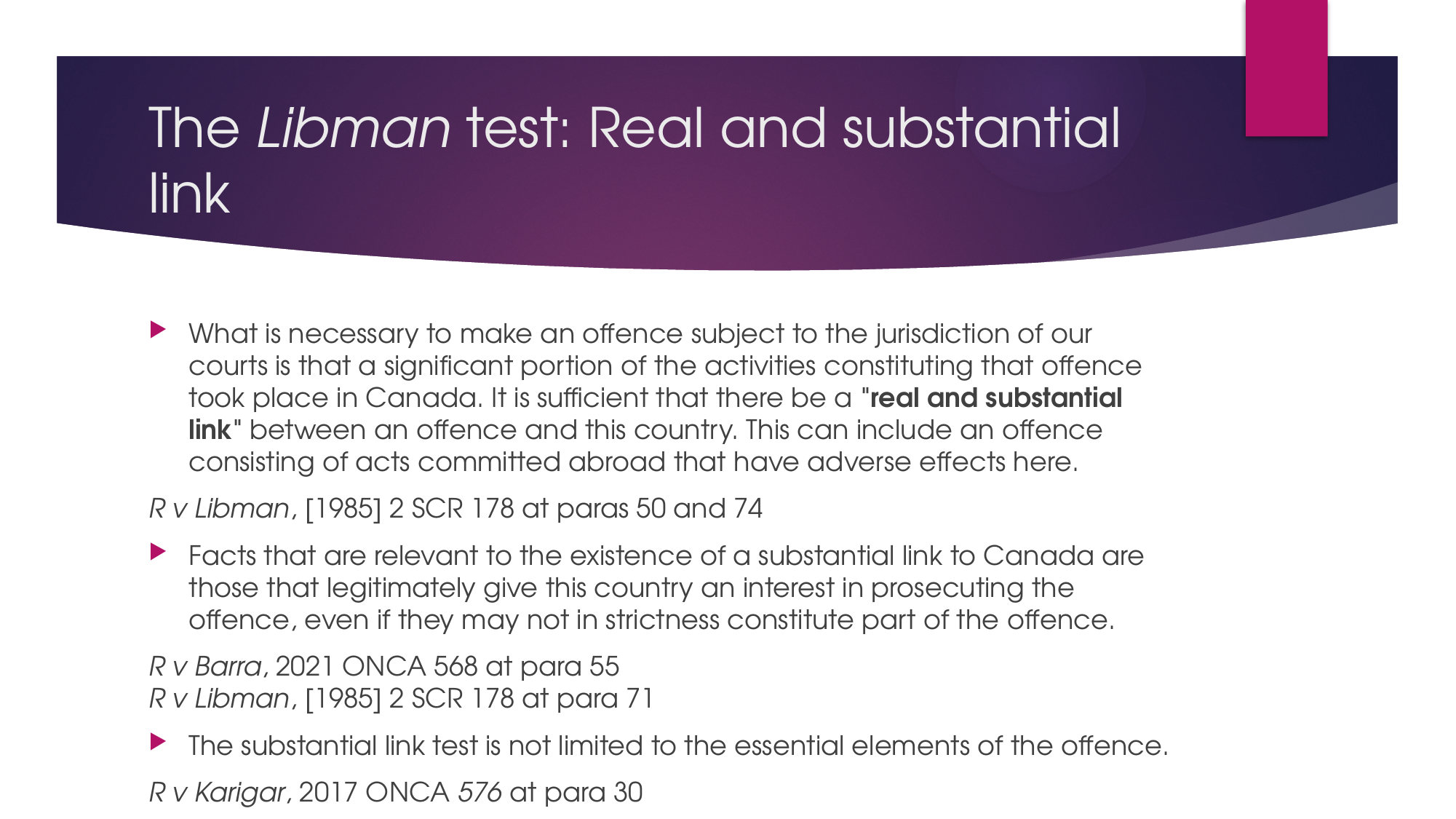

# The Libman test: Real and substantial link
What is necessary to make an offence subject to the jurisdiction of our courts is that a significant portion of the activities constituting that offence took place in Canada. It is sufficient that there be a "real and substantial link" between an offence and this country. This can include an offence consisting of acts committed abroad that have adverse effects here.
R v Libman, [1985] 2 SCR 178 at paras 50 and 74
Facts that are relevant to the existence of a substantial link to Canada are those that legitimately give this country an interest in prosecuting the offence, even if they may not in strictness constitute part of the offence.
R v Barra, 2021 ONCA 568 at para 55
R v Libman, [1985] 2 SCR 178 at para 71
The substantial link test is not limited to the essential elements of the offence.
R v Karigar, 2017 ONCA 576 at para 30